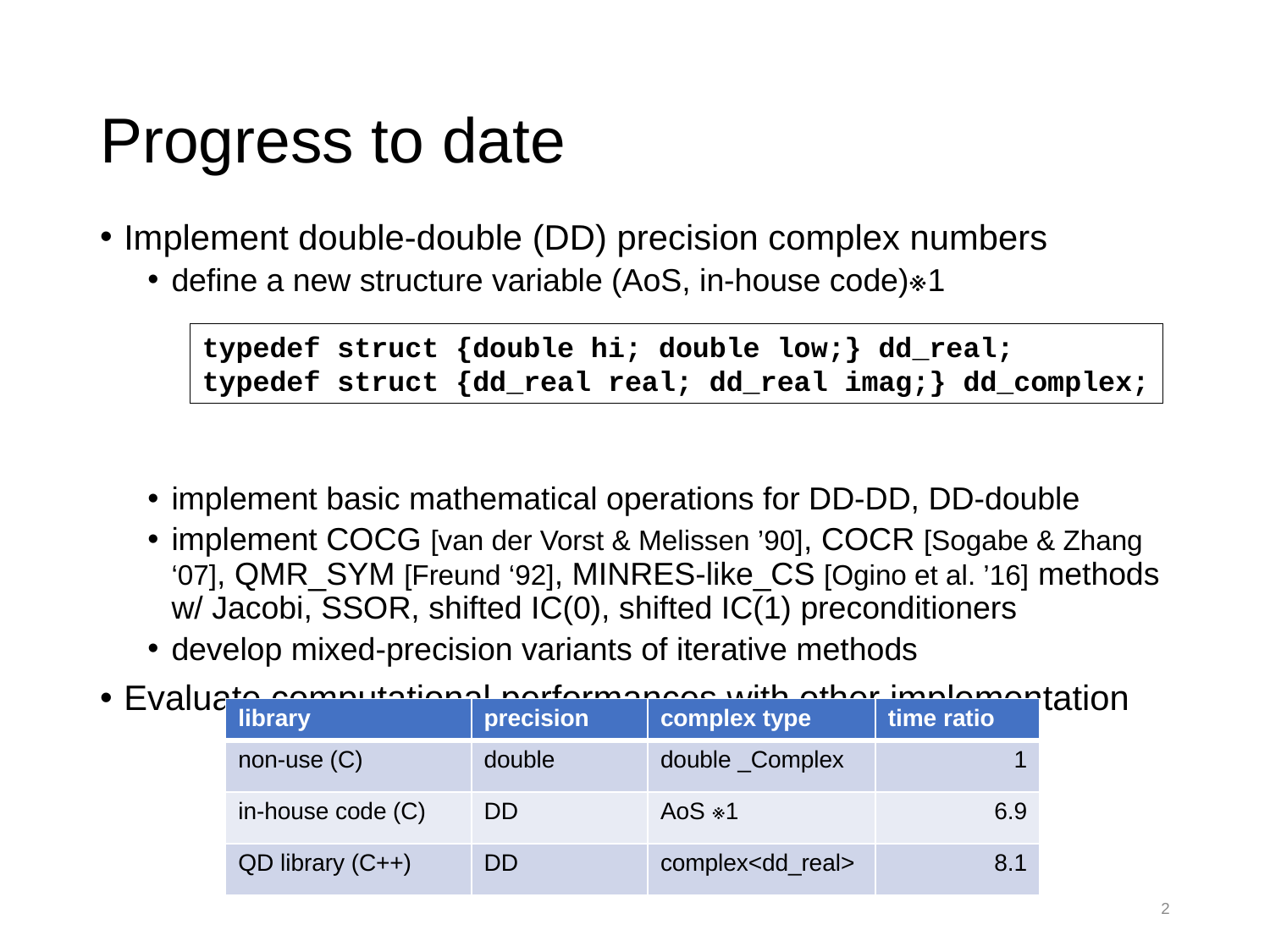

# Progress to date
Implement double-double (DD) precision complex numbers
define a new structure variable (AoS, in-house code)※1

implement basic mathematical operations for DD-DD, DD-double
implement COCG [van der Vorst & Melissen ’90], COCR [Sogabe & Zhang ‘07], QMR_SYM [Freund ‘92], MINRES-like_CS [Ogino et al. ’16] methods w/ Jacobi, SSOR, shifted IC(0), shifted IC(1) preconditioners
develop mixed-precision variants of iterative methods
Evaluate computational performances with other implementation

typedef struct {double hi; double low;} dd_real;
typedef struct {dd_real real; dd_real imag;} dd_complex;
| library | precision | complex type | time ratio |
| --- | --- | --- | --- |
| non-use (C) | double | double \_Complex | 1 |
| in-house code (C) | DD | AoS ※1 | 6.9 |
| QD library (C++) | DD | complex<dd\_real> | 8.1 |
2